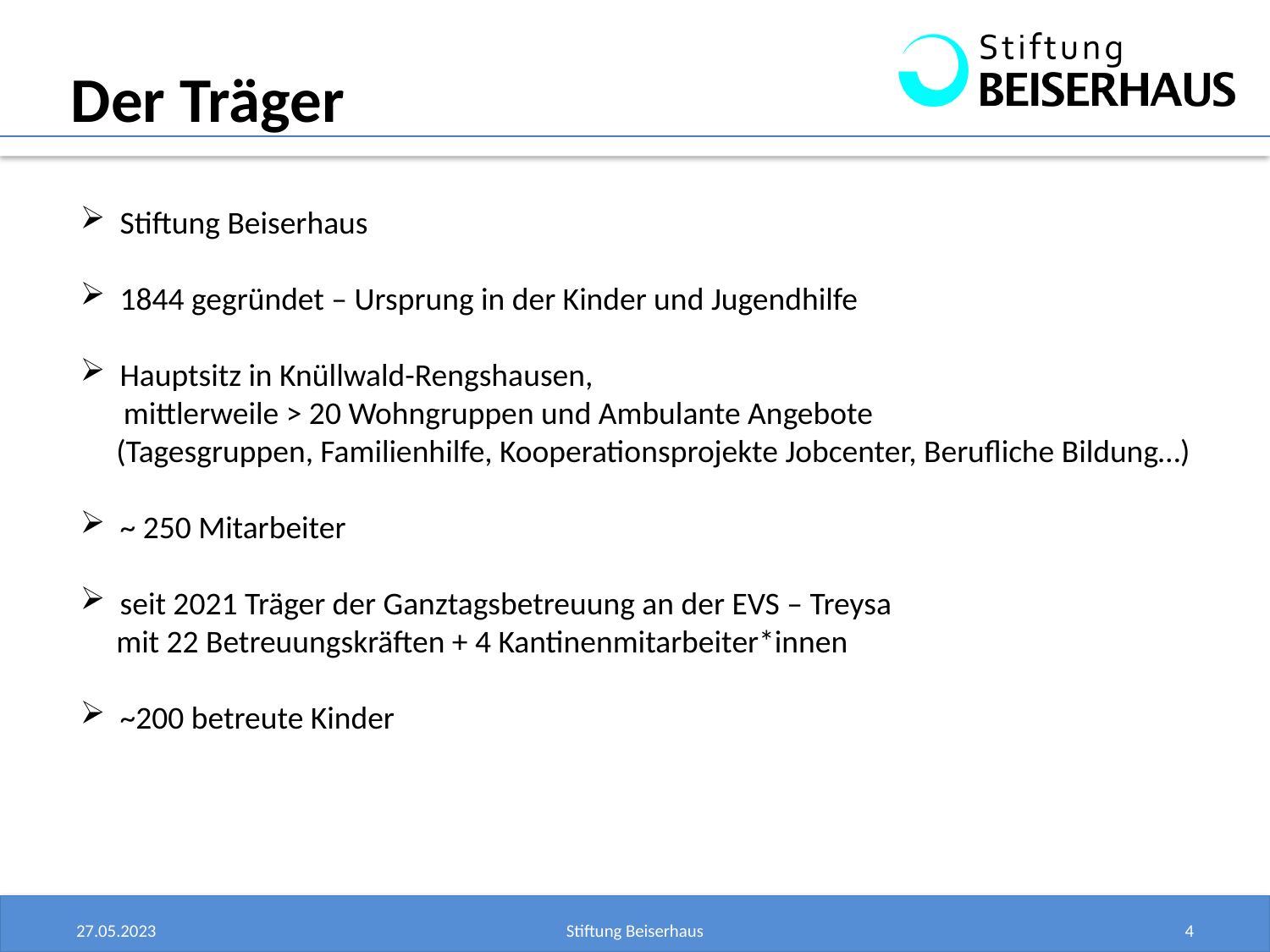

Der Träger
Stiftung Beiserhaus

1844 gegründet – Ursprung in der Kinder und Jugendhilfe

Hauptsitz in Knüllwald-Rengshausen,
      mittlerweile > 20 Wohngruppen und Ambulante Angebote
     (Tagesgruppen, Familienhilfe, Kooperationsprojekte Jobcenter, Berufliche Bildung…)

~ 250 Mitarbeiter

seit 2021 Träger der Ganztagsbetreuung an der EVS – Treysa
     mit 22 Betreuungskräften + 4 Kantinenmitarbeiter*innen

~200 betreute Kinder
27.05.2023
Stiftung Beiserhaus
4